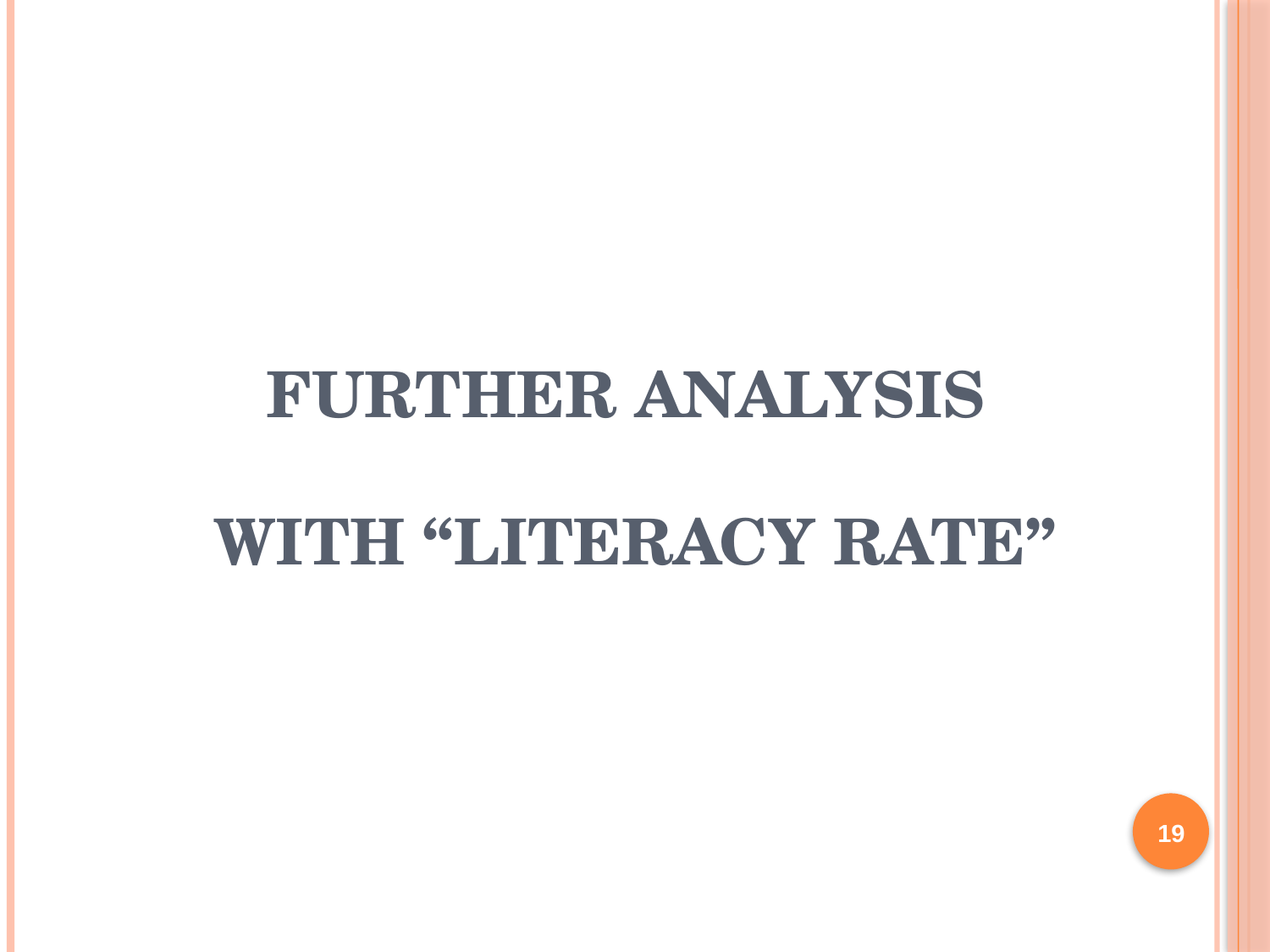

# FURTHER ANALYSIS WITH “LITERACY RATE”
19